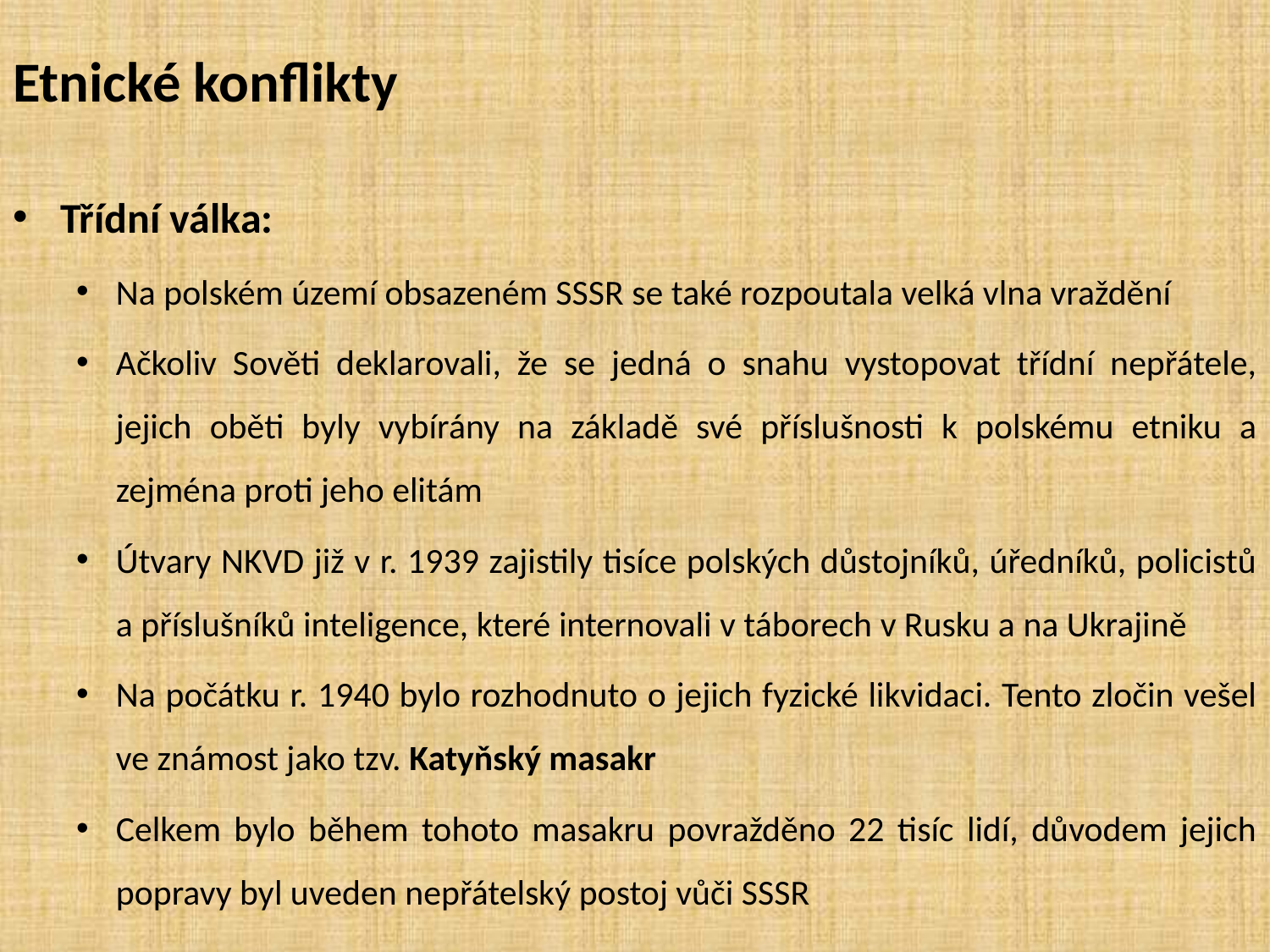

# Etnické konflikty
Třídní válka:
Na polském území obsazeném SSSR se také rozpoutala velká vlna vraždění
Ačkoliv Sověti deklarovali, že se jedná o snahu vystopovat třídní nepřátele, jejich oběti byly vybírány na základě své příslušnosti k polskému etniku a zejména proti jeho elitám
Útvary NKVD již v r. 1939 zajistily tisíce polských důstojníků, úředníků, policistů a příslušníků inteligence, které internovali v táborech v Rusku a na Ukrajině
Na počátku r. 1940 bylo rozhodnuto o jejich fyzické likvidaci. Tento zločin vešel ve známost jako tzv. Katyňský masakr
Celkem bylo během tohoto masakru povražděno 22 tisíc lidí, důvodem jejich popravy byl uveden nepřátelský postoj vůči SSSR